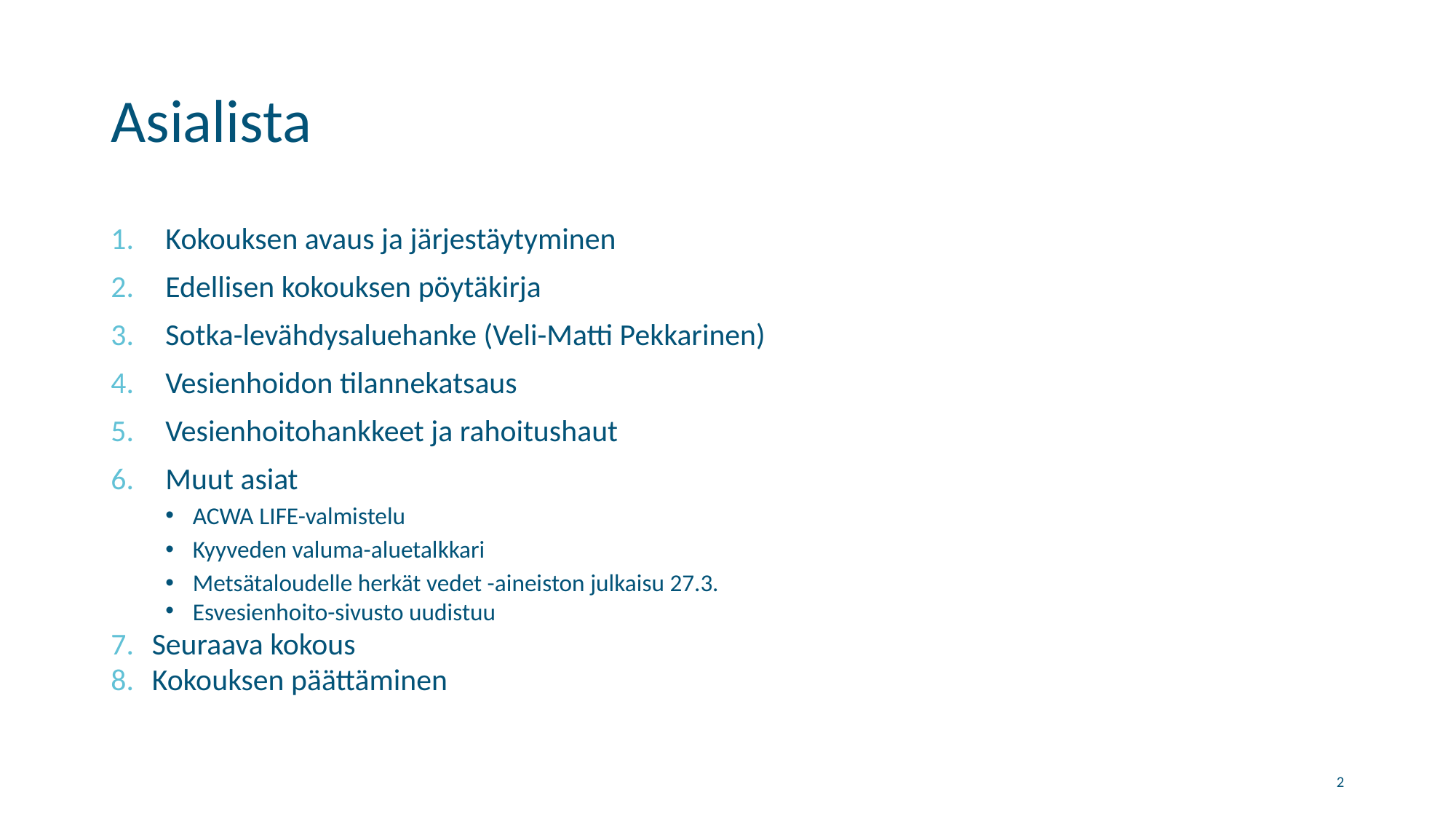

# Asialista
Kokouksen avaus ja järjestäytyminen
Edellisen kokouksen pöytäkirja
Sotka-levähdysaluehanke (Veli-Matti Pekkarinen)
Vesienhoidon tilannekatsaus
Vesienhoitohankkeet ja rahoitushaut
Muut asiat
ACWA LIFE-valmistelu
Kyyveden valuma-aluetalkkari
Metsätaloudelle herkät vedet -aineiston julkaisu 27.3.
Esvesienhoito-sivusto uudistuu
Seuraava kokous
Kokouksen päättäminen

2